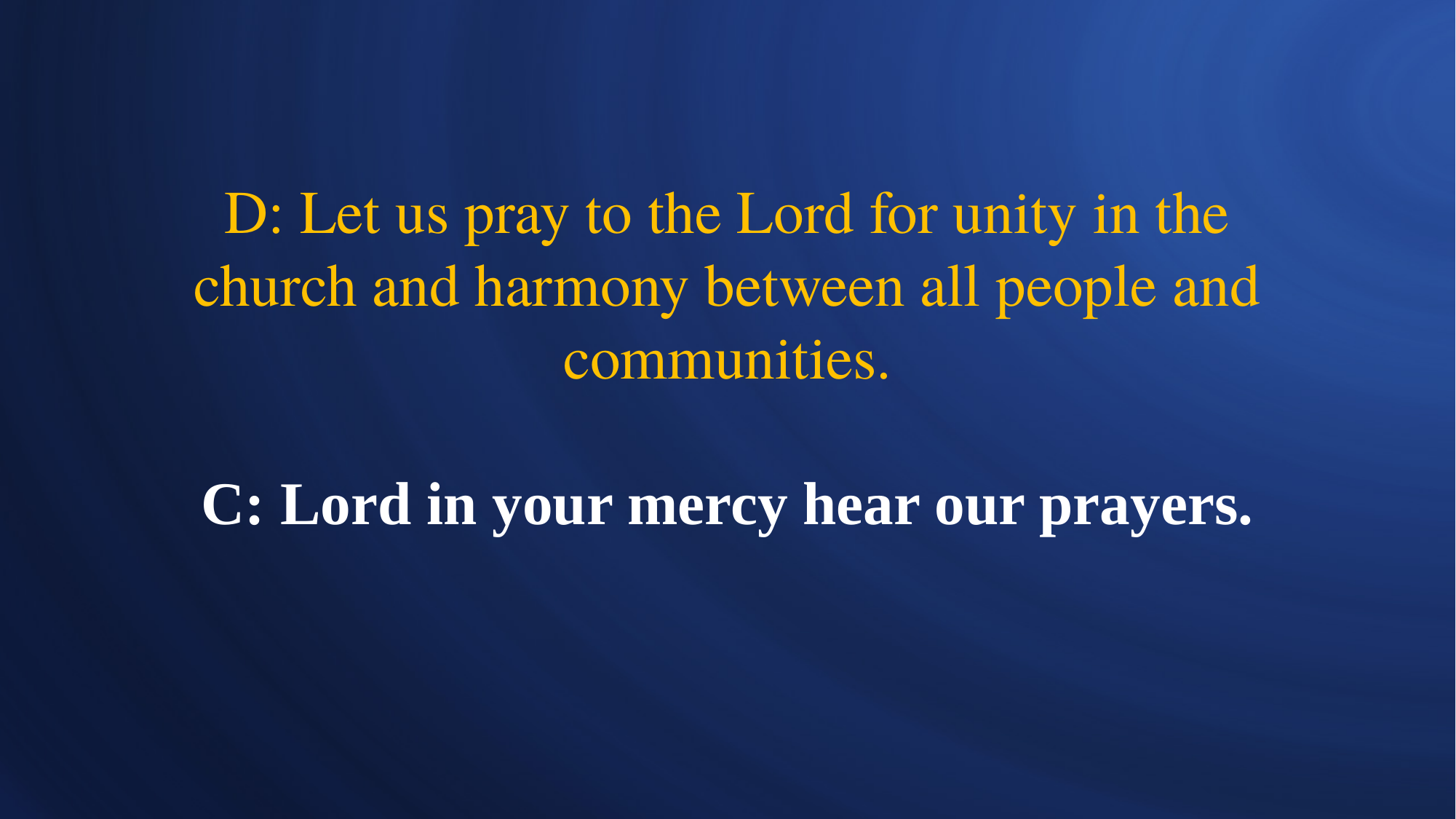

# D: Let us pray to the Lord for unity in the church and harmony between all people and communities. C: Lord in your mercy hear our prayers.